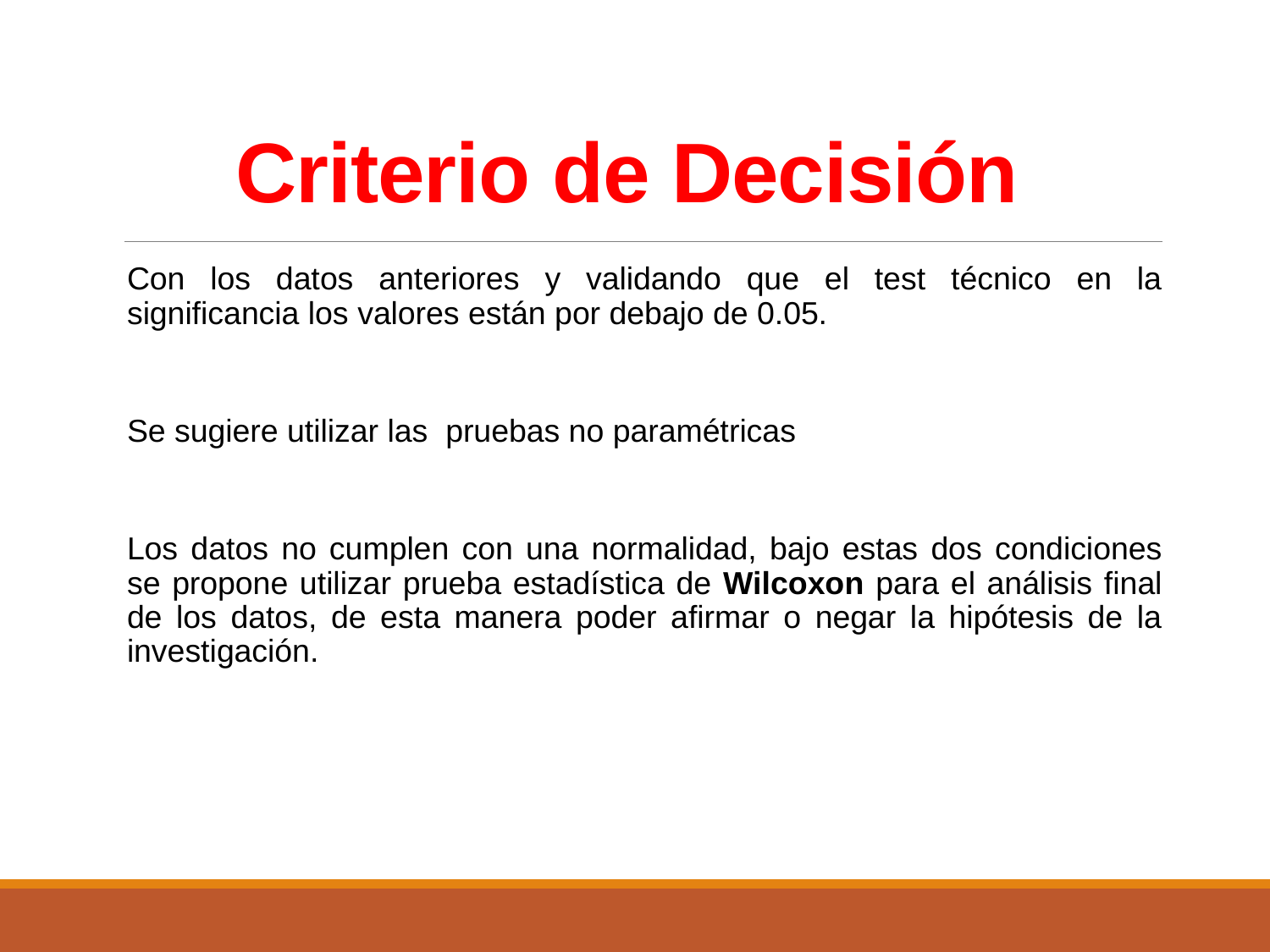

# Criterio de Decisión
Con los datos anteriores y validando que el test técnico en la significancia los valores están por debajo de 0.05.

Se sugiere utilizar las  pruebas no paramétricas

Los datos no cumplen con una normalidad, bajo estas dos condiciones se propone utilizar prueba estadística de Wilcoxon para el análisis final de los datos, de esta manera poder afirmar o negar la hipótesis de la investigación.